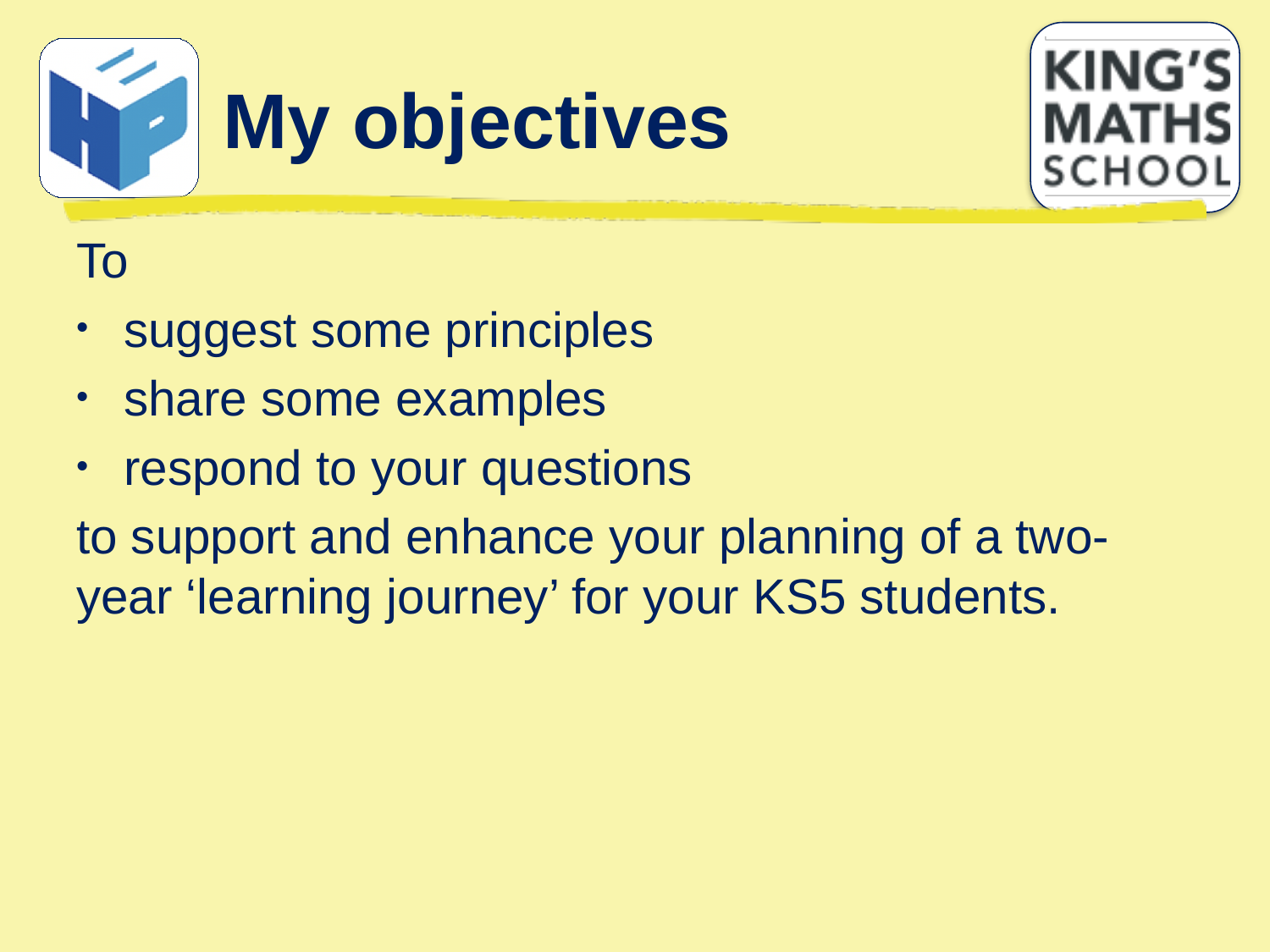

# My objectives
To
suggest some principles
share some examples
respond to your questions
to support and enhance your planning of a two-year ‘learning journey’ for your KS5 students.